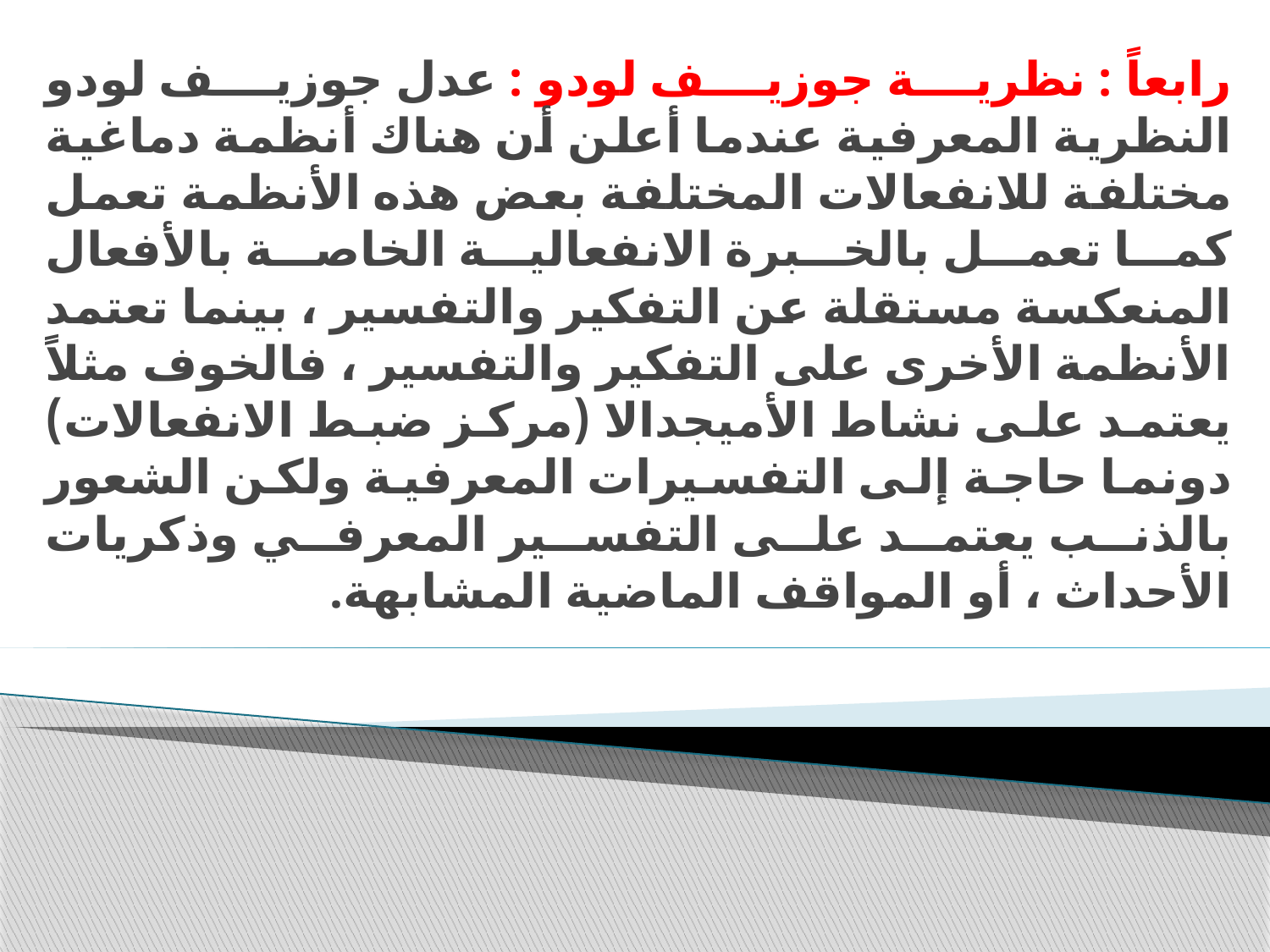

رابعاً : نظرية جوزيف لودو : عدل جوزيف لودو النظرية المعرفية عندما أعلن أن هناك أنظمة دماغية مختلفة للانفعالات المختلفة بعض هذه الأنظمة تعمل كما تعمل بالخبرة الانفعالية الخاصة بالأفعال المنعكسة مستقلة عن التفكير والتفسير ، بينما تعتمد الأنظمة الأخرى على التفكير والتفسير ، فالخوف مثلاً يعتمد على نشاط الأميجدالا (مركز ضبط الانفعالات) دونما حاجة إلى التفسيرات المعرفية ولكن الشعور بالذنب يعتمد على التفسير المعرفي وذكريات الأحداث ، أو المواقف الماضية المشابهة.